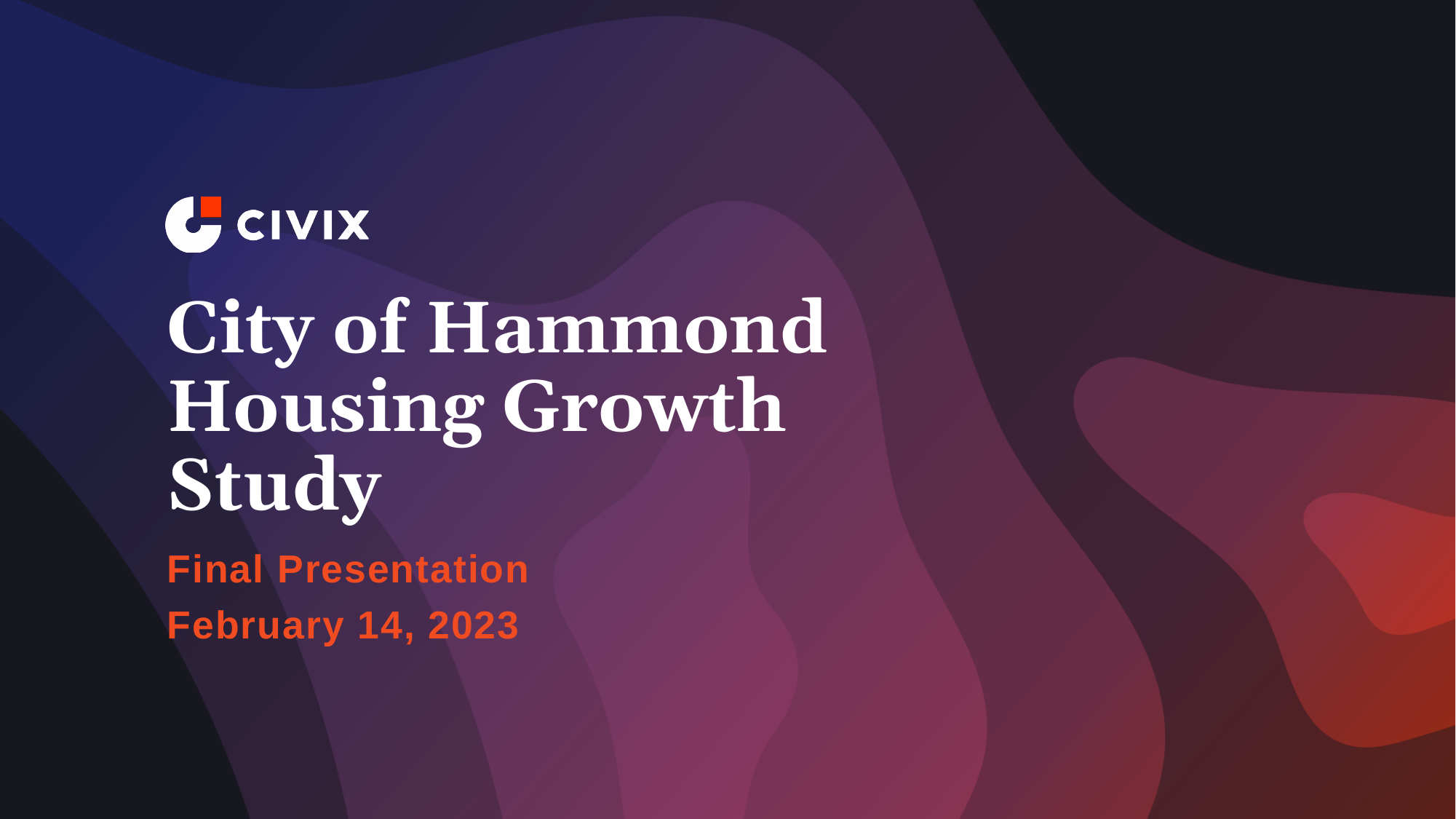

# City of Hammond Housing Growth Study
Final Presentation
February 14, 2023